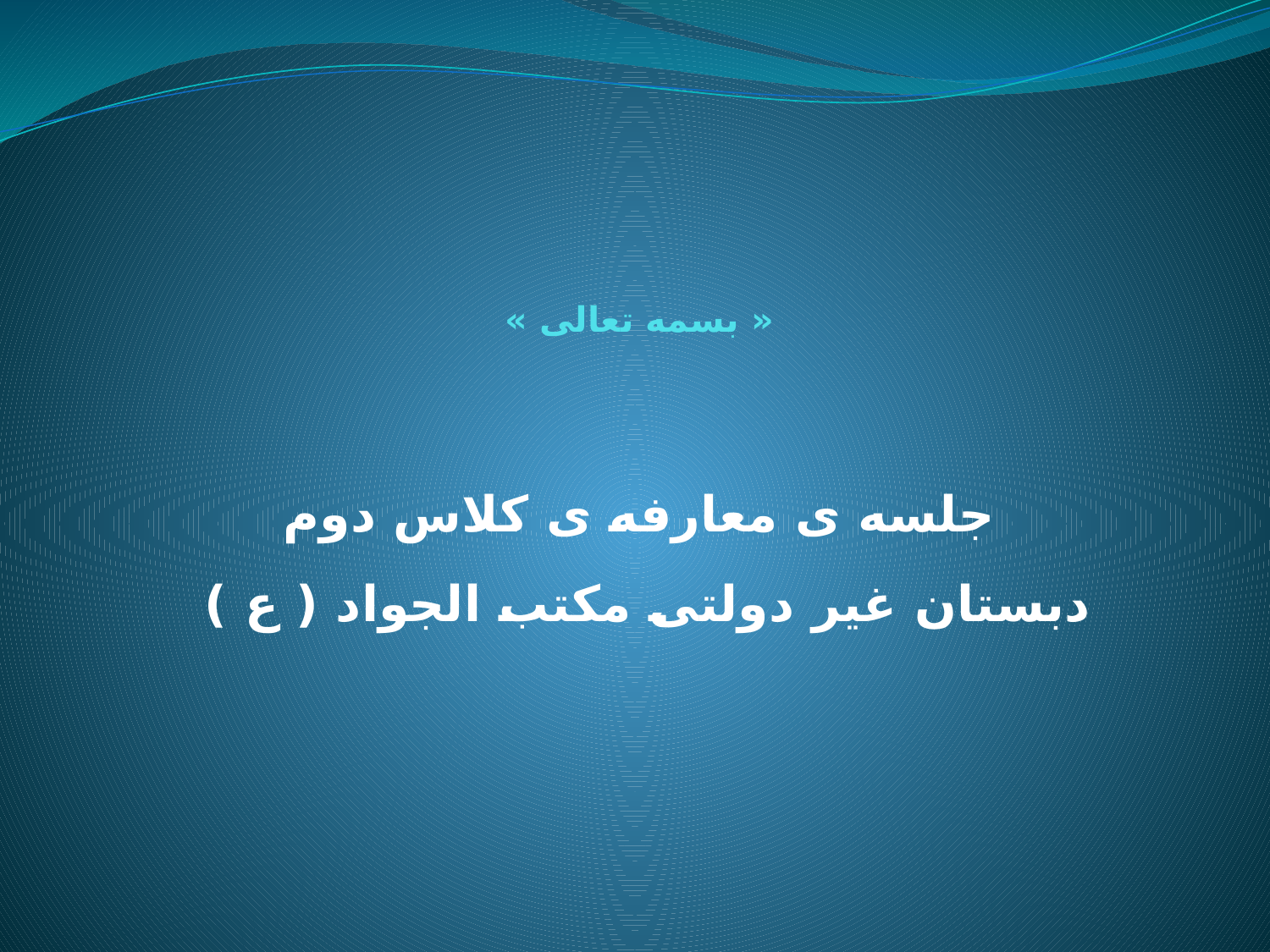

# « بسمه تعالی »   جلسه ی معارفه ی کلاس دوم دبستان غیر دولتی مکتب الجواد ( ع )